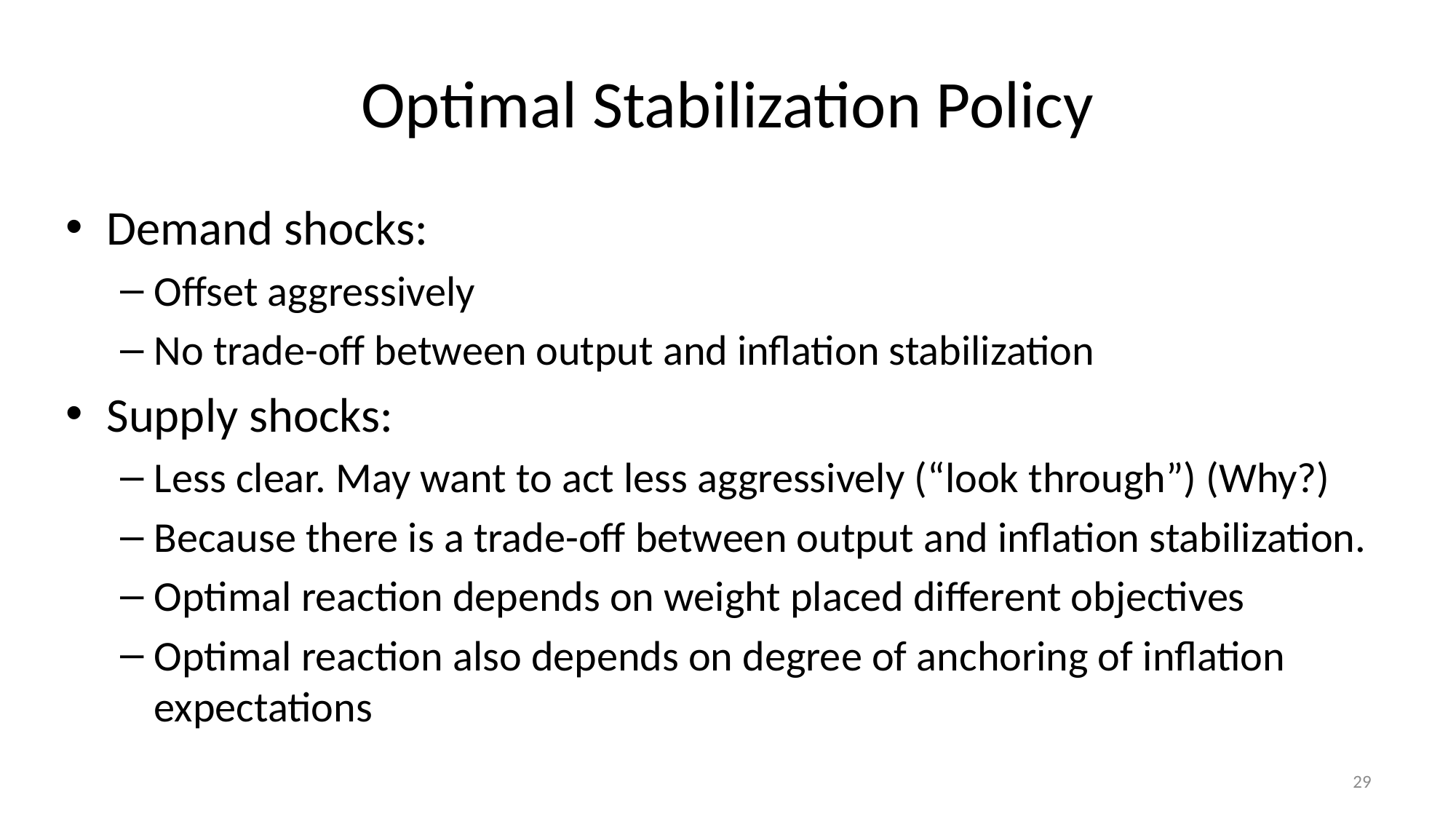

# Optimal Stabilization Policy
Demand shocks:
Offset aggressively
No trade-off between output and inflation stabilization
Supply shocks:
Less clear. May want to act less aggressively (“look through”) (Why?)
Because there is a trade-off between output and inflation stabilization.
Optimal reaction depends on weight placed different objectives
Optimal reaction also depends on degree of anchoring of inflation expectations
29